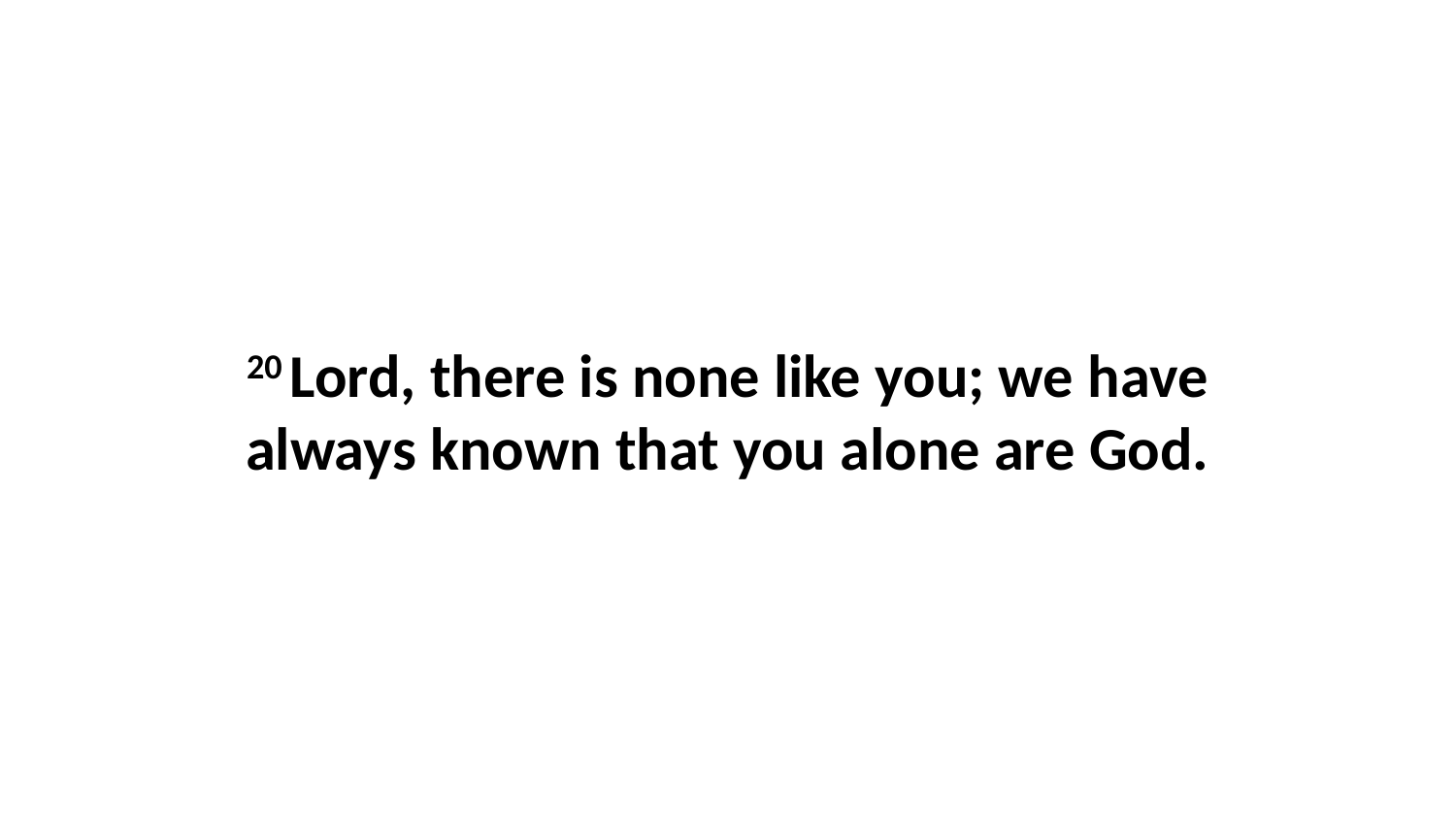

20 Lord, there is none like you; we have always known that you alone are God.